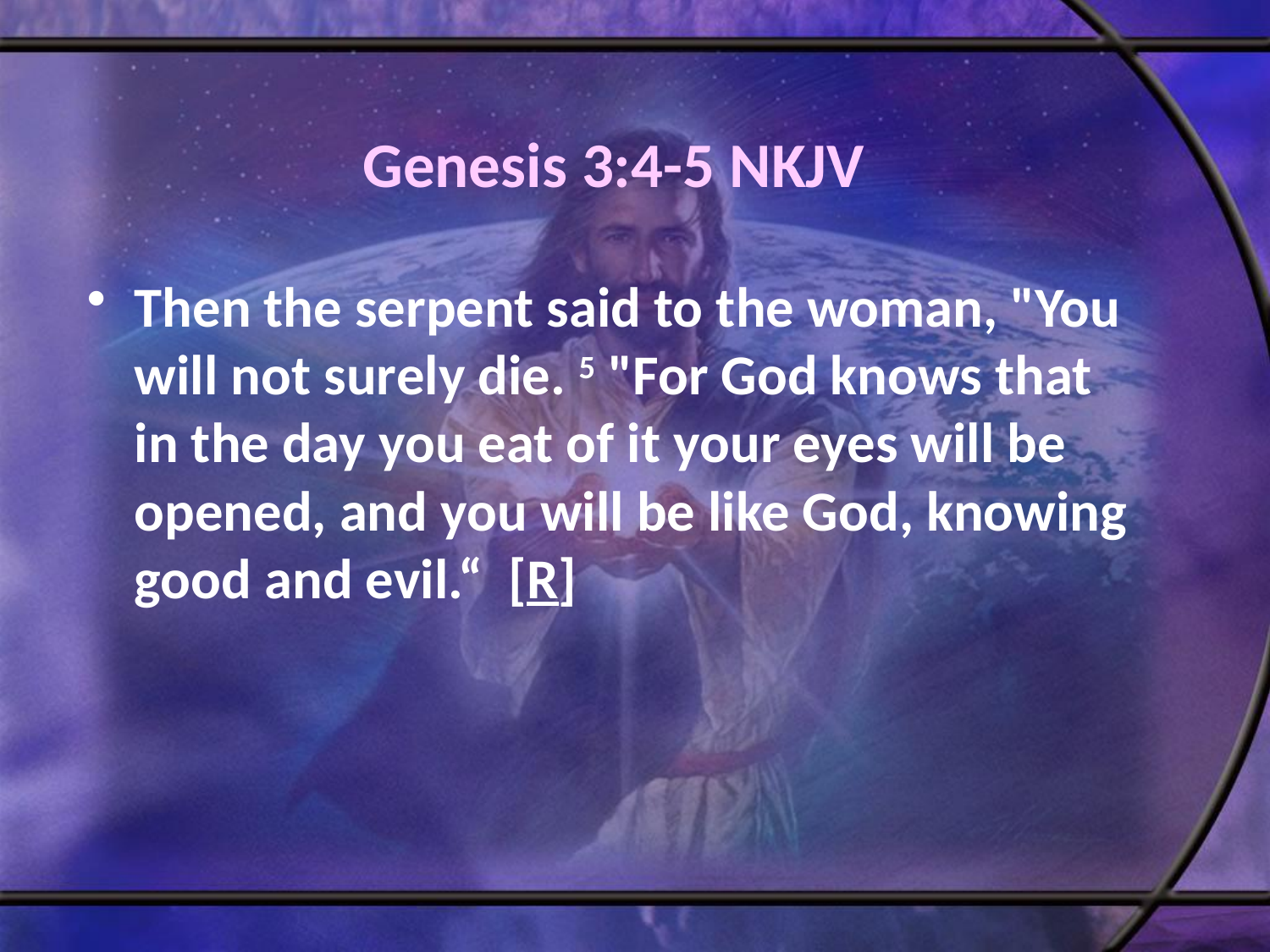

# Genesis 3:4-5 NKJV
Then the serpent said to the woman, "You will not surely die. 5 "For God knows that in the day you eat of it your eyes will be opened, and you will be like God, knowing good and evil.“  [R]